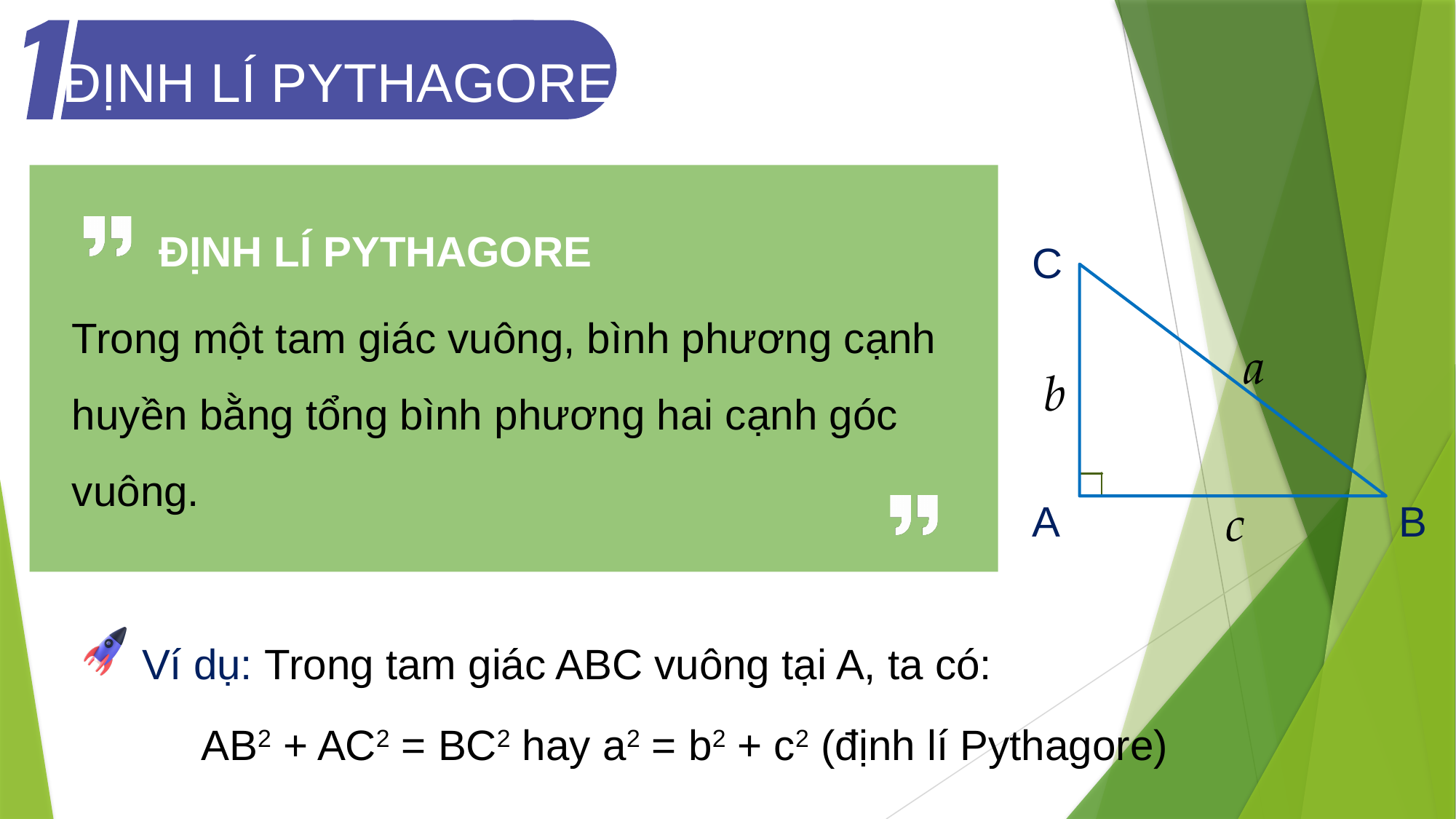

ĐỊNH LÍ PYTHAGORE

ĐỊNH LÍ PYTHAGORE
C

Trong một tam giác vuông, bình phương cạnh huyền bằng tổng bình phương hai cạnh góc vuông.
a
b
c
A
B

Ví dụ: Trong tam giác ABC vuông tại A, ta có:

AB2 + AC2 = BC2 hay a2 = b2 + c2 (định lí Pythagore)